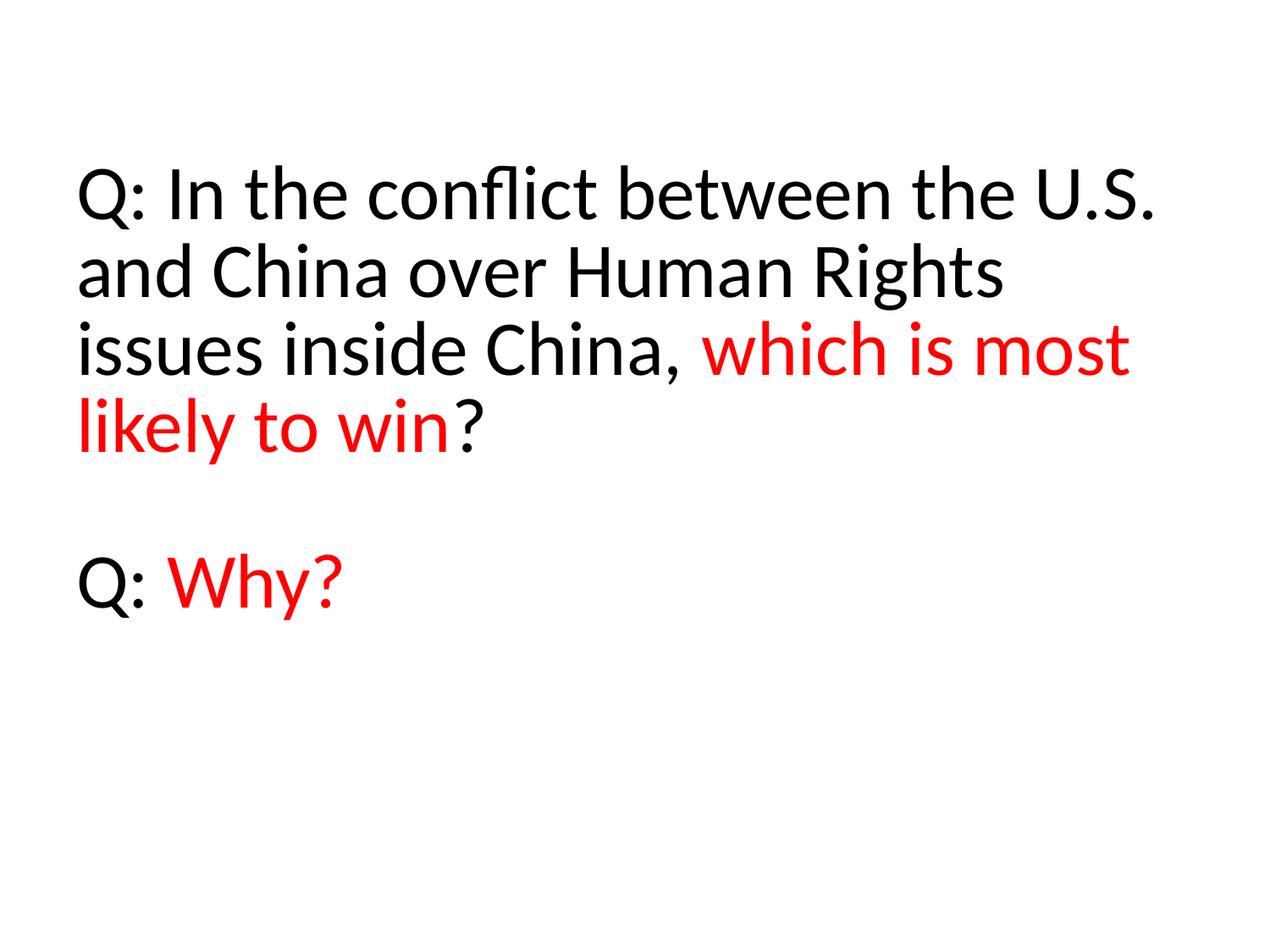

# Q: In the conflict between the U.S. and China over Human Rights issues inside China, which is most likely to win? Q: Why?